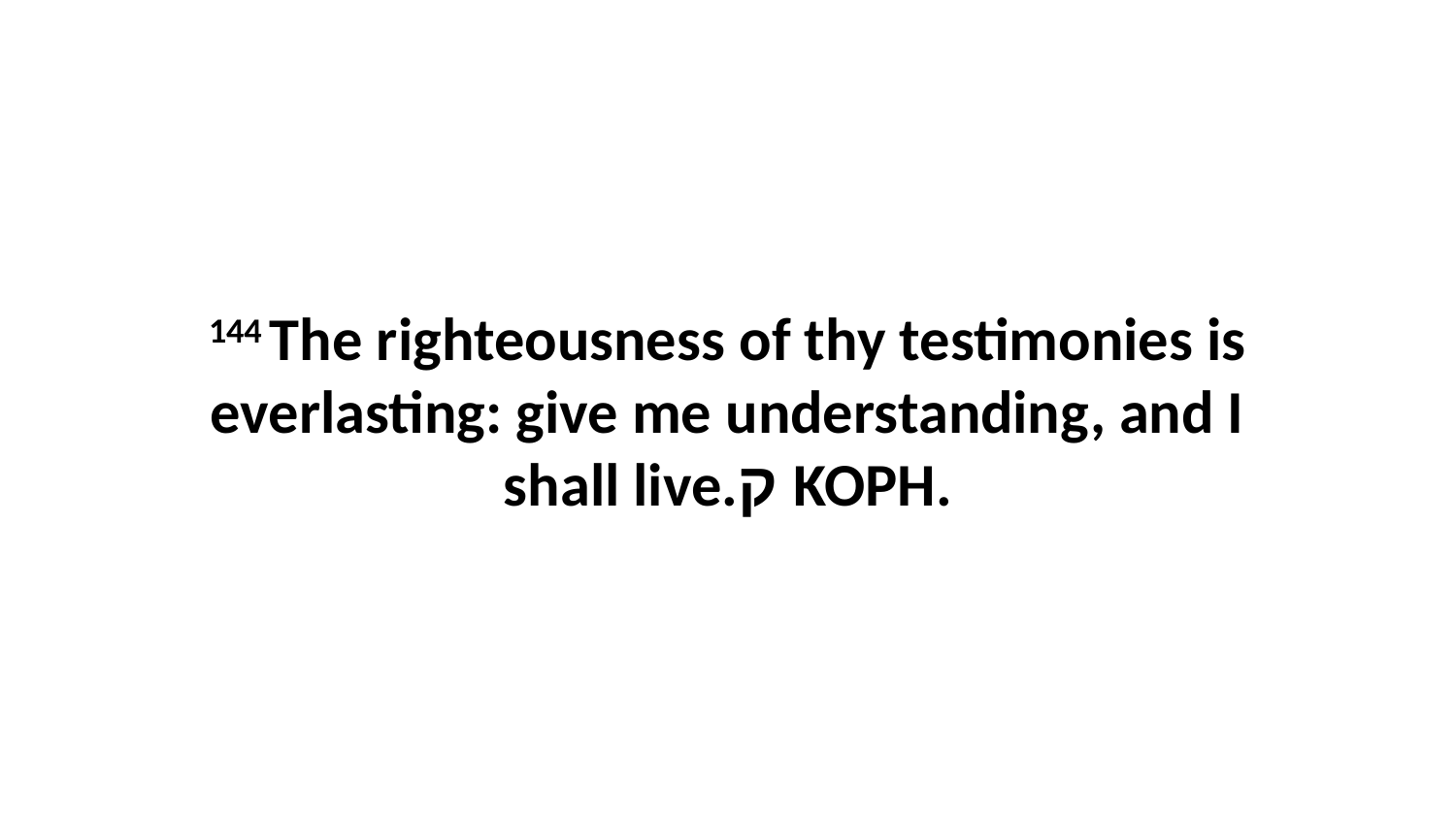

144 The righteousness of thy testimonies is everlasting: give me understanding, and I shall live.ק KOPH.